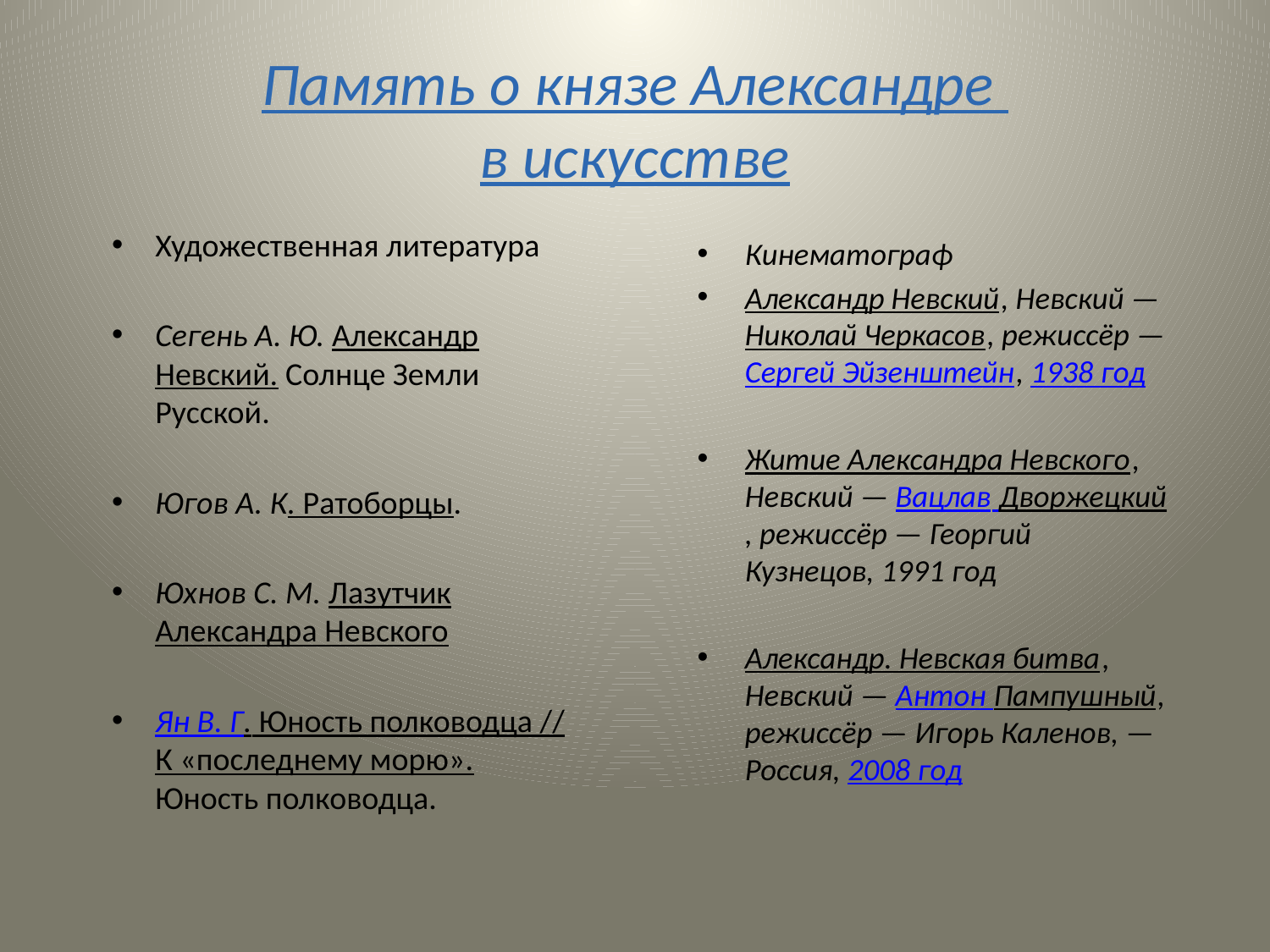

# Память о князе Александре в искусстве
Художественная литература

Сегень А. Ю. Александр Невский. Солнце Земли Русской.

Югов А. К. Ратоборцы.

Юхнов С. М. Лазутчик Александра Невского

Ян В. Г. Юность полководца // К «последнему морю». Юность полководца.
Кинематограф
Александр Невский, Невский — Николай Черкасов, режиссёр — Сергей Эйзенштейн, 1938 год

Житие Александра Невского, Невский — Вацлав Дворжецкий, режиссёр — Георгий Кузнецов, 1991 год

Александр. Невская битва, Невский — Антон Пампушный, режиссёр — Игорь Каленов, — Россия, 2008 год